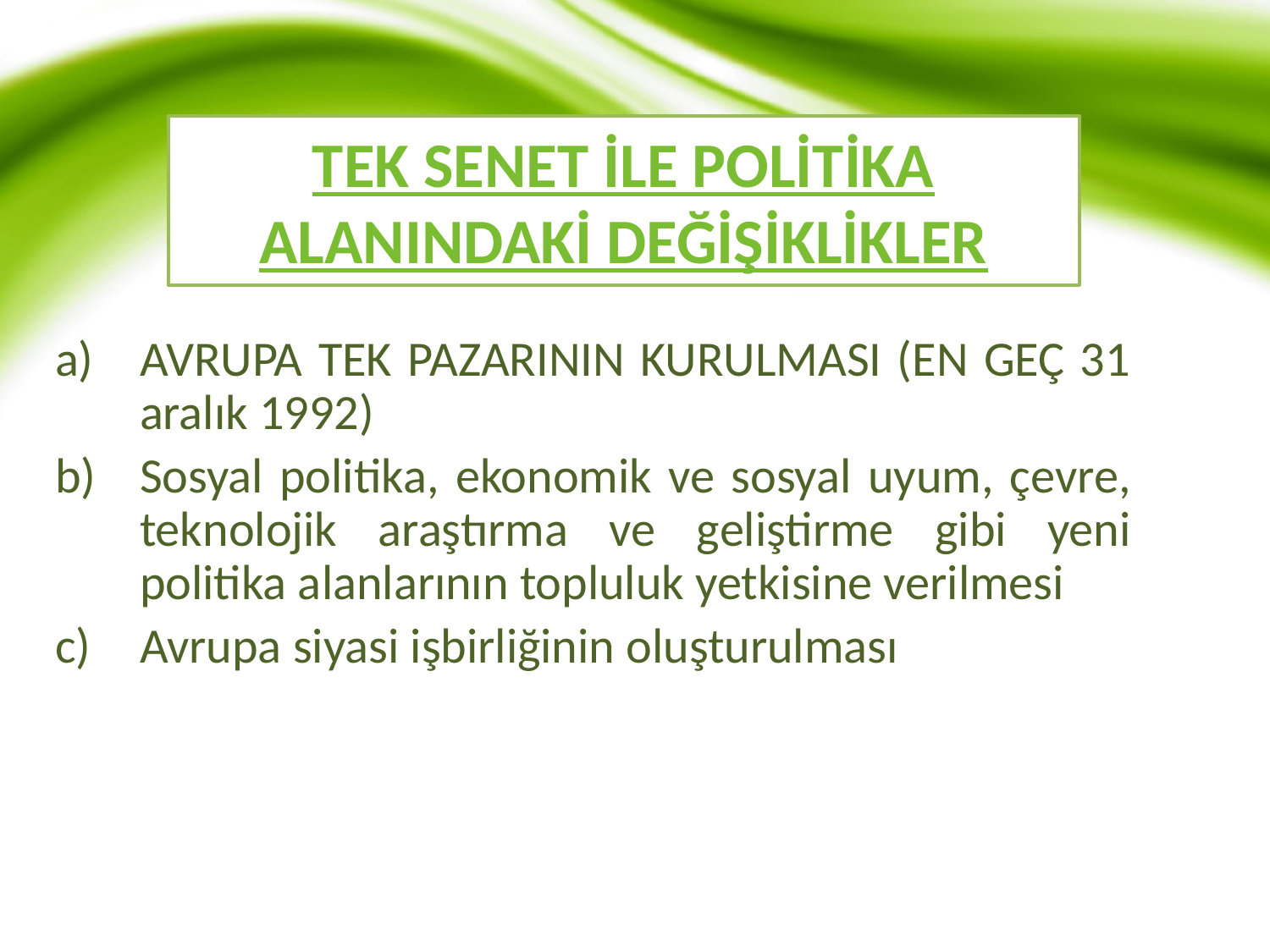

# TEK SENET İLE POLİTİKA ALANINDAKİ DEĞİŞİKLİKLER
AVRUPA TEK PAZARININ KURULMASI (EN GEÇ 31 aralık 1992)
Sosyal politika, ekonomik ve sosyal uyum, çevre, teknolojik araştırma ve geliştirme gibi yeni politika alanlarının topluluk yetkisine verilmesi
Avrupa siyasi işbirliğinin oluşturulması